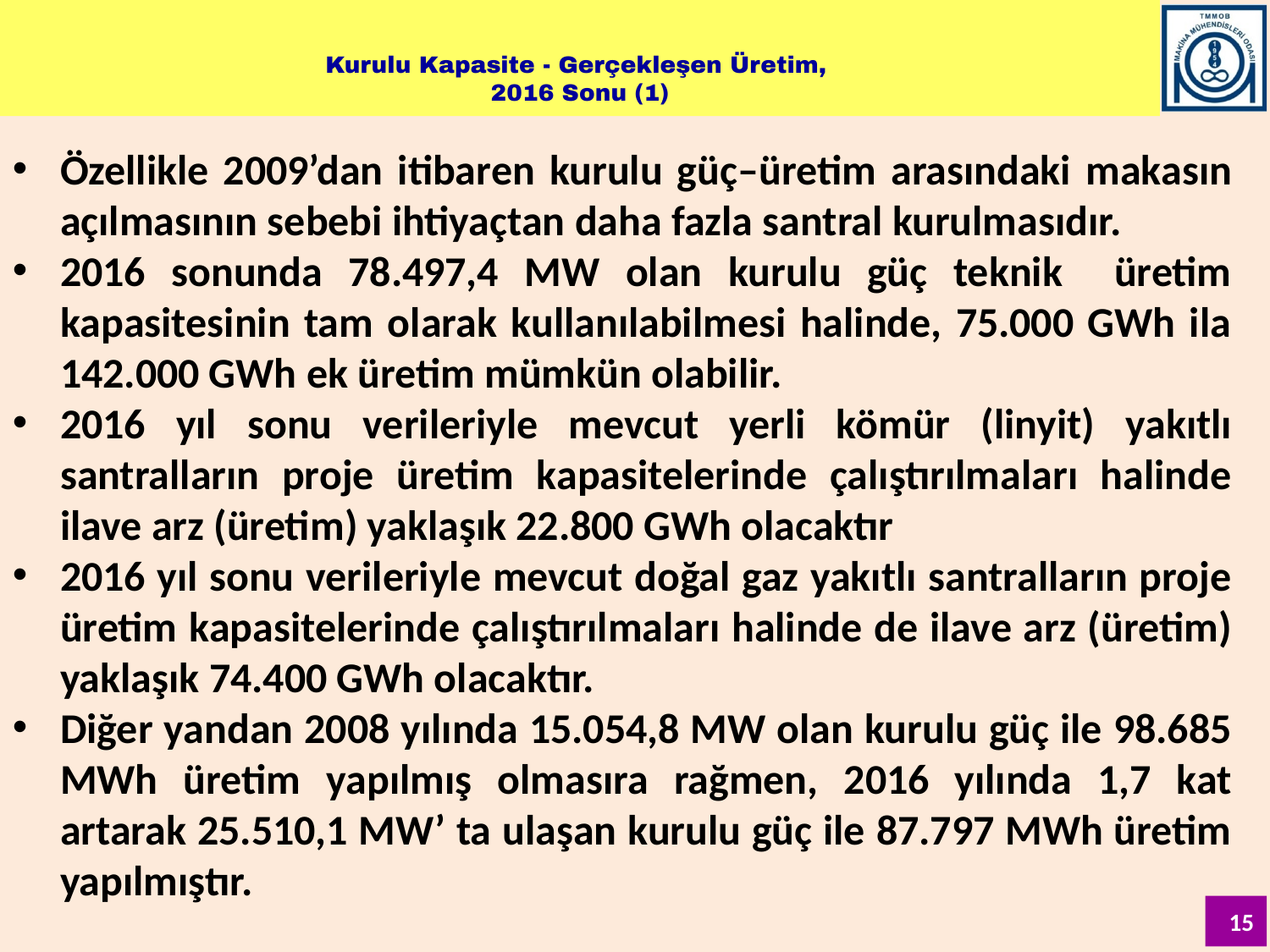

Kurulu Kapasite - Gerçekleşen Üretim,
2016 Sonu (1)

Özellikle 2009’dan itibaren kurulu güç–üretim arasındaki makasın açılmasının sebebi ihtiyaçtan daha fazla santral kurulmasıdır.
2016 sonunda 78.497,4 MW olan kurulu güç teknik  üretim kapasitesinin tam olarak kullanılabilmesi halinde, 75.000 GWh ila 142.000 GWh ek üretim mümkün olabilir.
2016 yıl sonu verileriyle mevcut yerli kömür (linyit) yakıtlı santralların proje üretim kapasitelerinde çalıştırılmaları halinde ilave arz (üretim) yaklaşık 22.800 GWh olacaktır
2016 yıl sonu verileriyle mevcut doğal gaz yakıtlı santralların proje üretim kapasitelerinde çalıştırılmaları halinde de ilave arz (üretim) yaklaşık 74.400 GWh olacaktır.
Diğer yandan 2008 yılında 15.054,8 MW olan kurulu güç ile 98.685 MWh üretim yapılmış olmasıra rağmen, 2016 yılında 1,7 kat artarak 25.510,1 MW’ ta ulaşan kurulu güç ile 87.797 MWh üretim yapılmıştır.

15